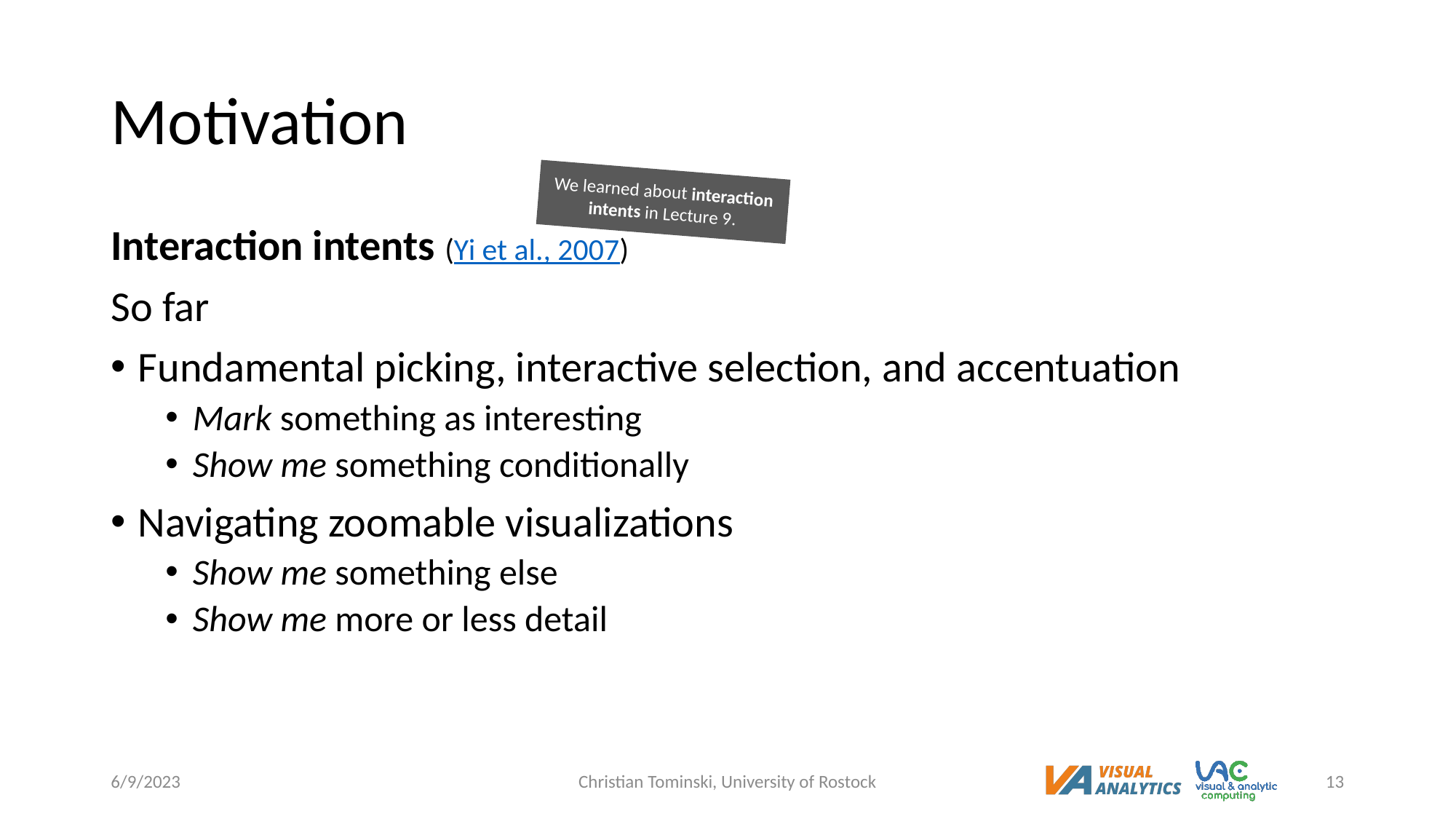

# Motivation
We learned about interaction intents in Lecture 9.
Interaction intents (Yi et al., 2007)
So far
Fundamental picking, interactive selection, and accentuation
Mark something as interesting
Show me something conditionally
Navigating zoomable visualizations
Show me something else
Show me more or less detail
6/9/2023
Christian Tominski, University of Rostock
13